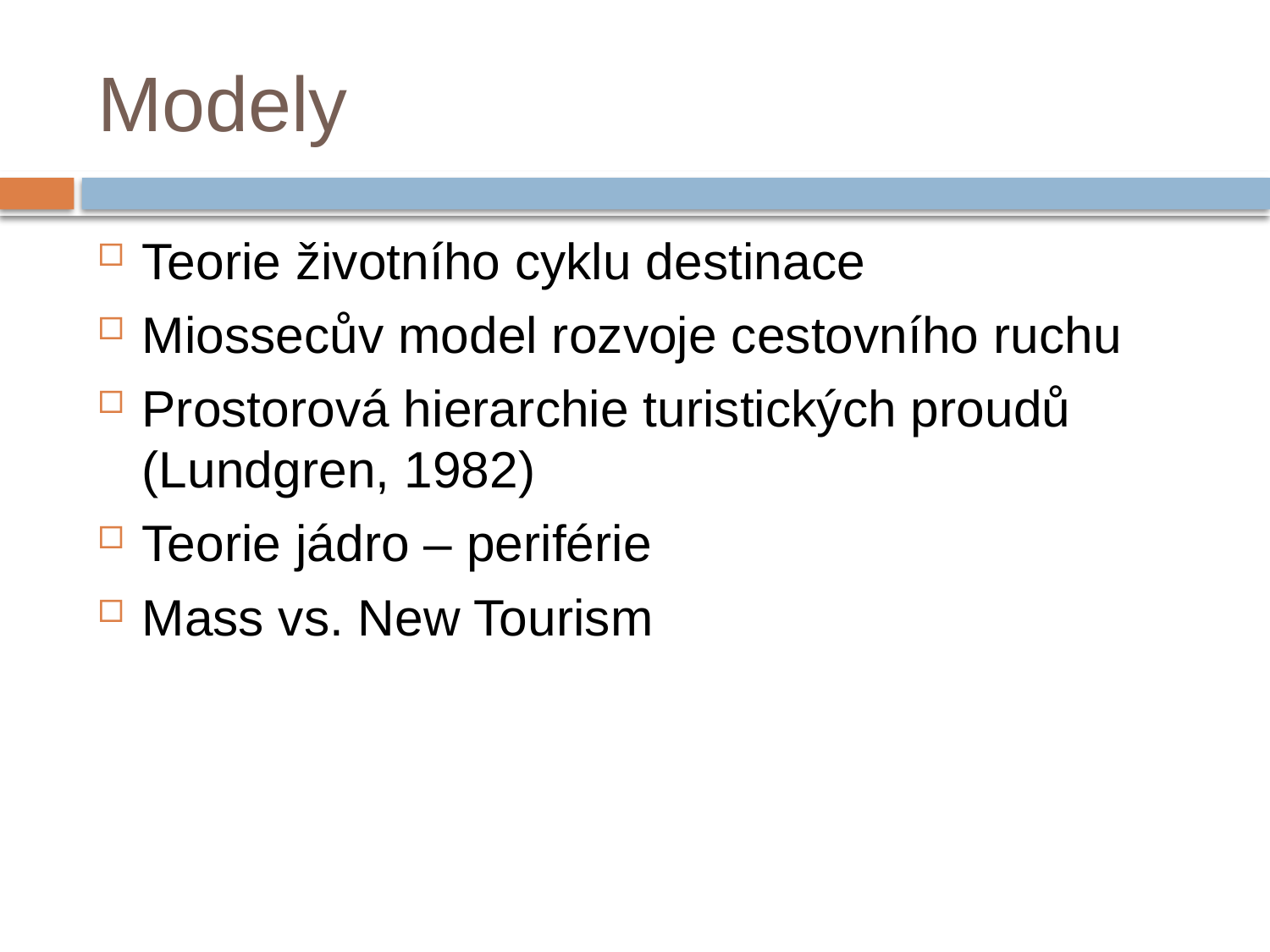

# Modely
Teorie životního cyklu destinace
Miossecův model rozvoje cestovního ruchu
Prostorová hierarchie turistických proudů (Lundgren, 1982)
Teorie jádro – periférie
Mass vs. New Tourism